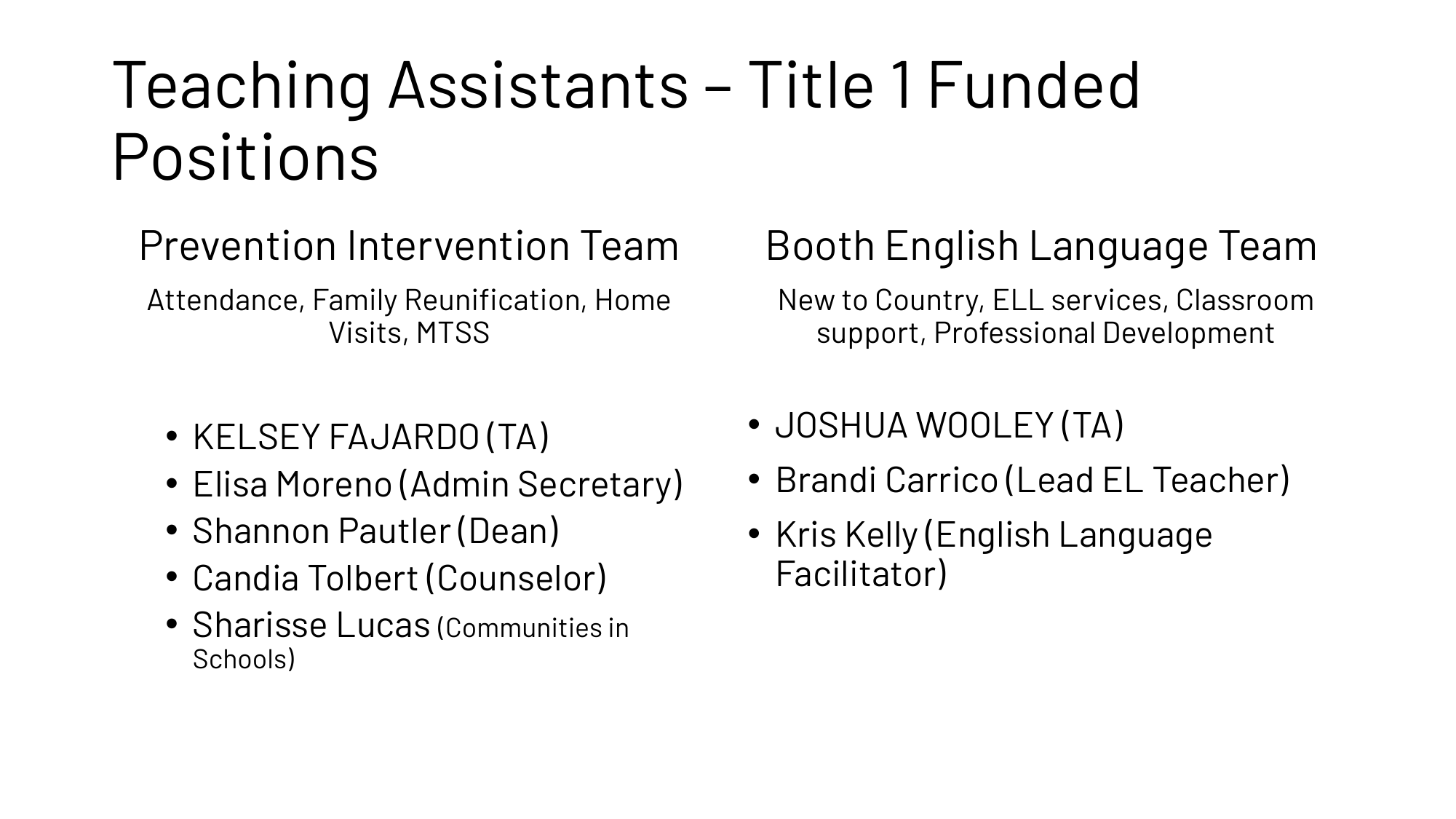

# Teaching Assistants – Title 1 Funded Positions
Prevention Intervention Team
Attendance, Family Reunification, Home Visits, MTSS

KELSEY FAJARDO (TA)
Elisa Moreno (Admin Secretary)
Shannon Pautler (Dean)
Candia Tolbert (Counselor)
Sharisse Lucas (Communities in Schools)
Booth English Language Team
New to Country, ELL services, Classroom support, Professional Development

JOSHUA WOOLEY (TA)
Brandi Carrico (Lead EL Teacher)
Kris Kelly (English Language Facilitator)